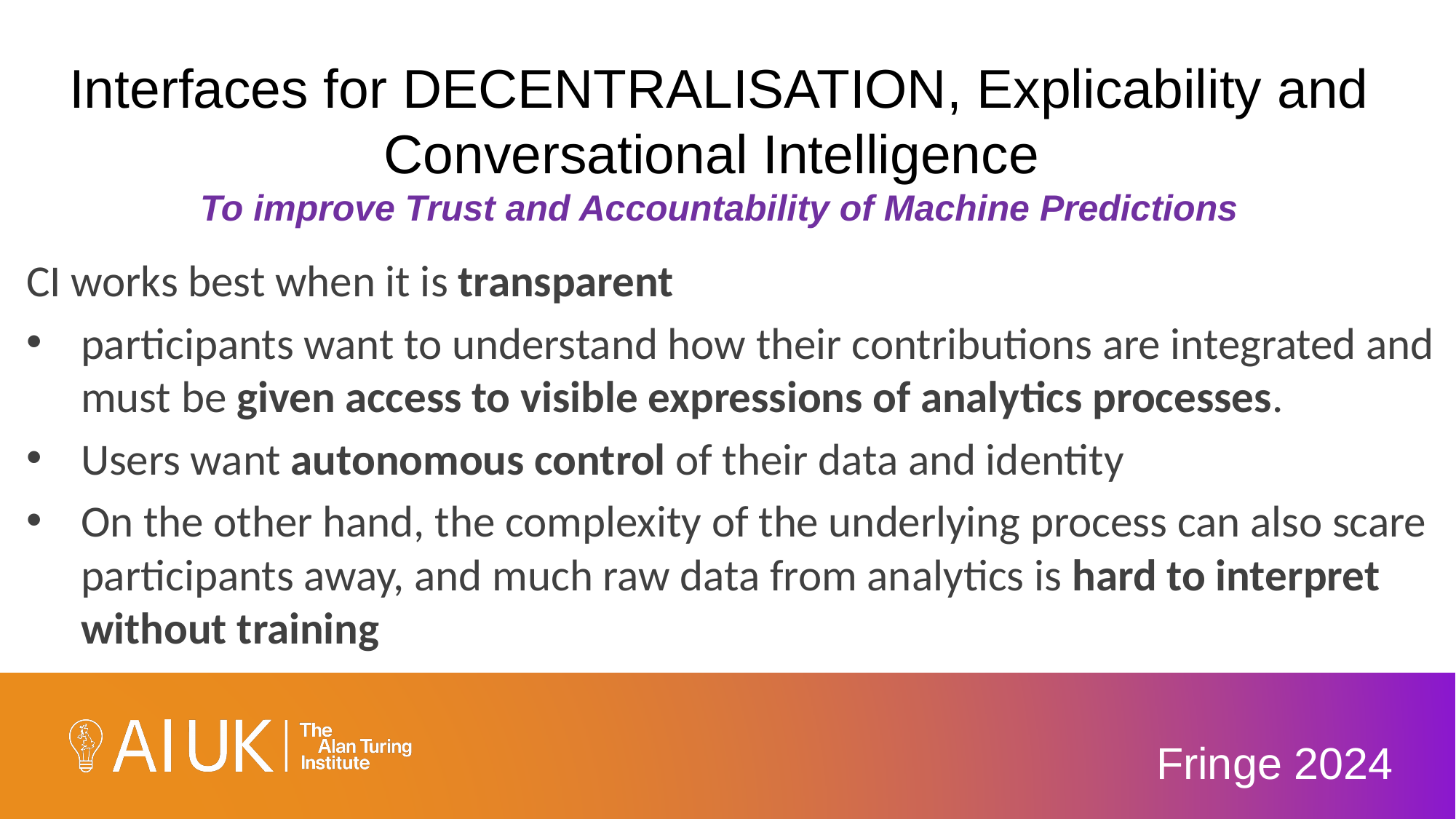

# Interfaces for DECENTRALISATION, Explicability and Conversational Intelligence To improve Trust and Accountability of Machine Predictions

CI works best when it is transparent
participants want to understand how their contributions are integrated and must be given access to visible expressions of analytics processes.
Users want autonomous control of their data and identity
On the other hand, the complexity of the underlying process can also scare participants away, and much raw data from analytics is hard to interpret without training